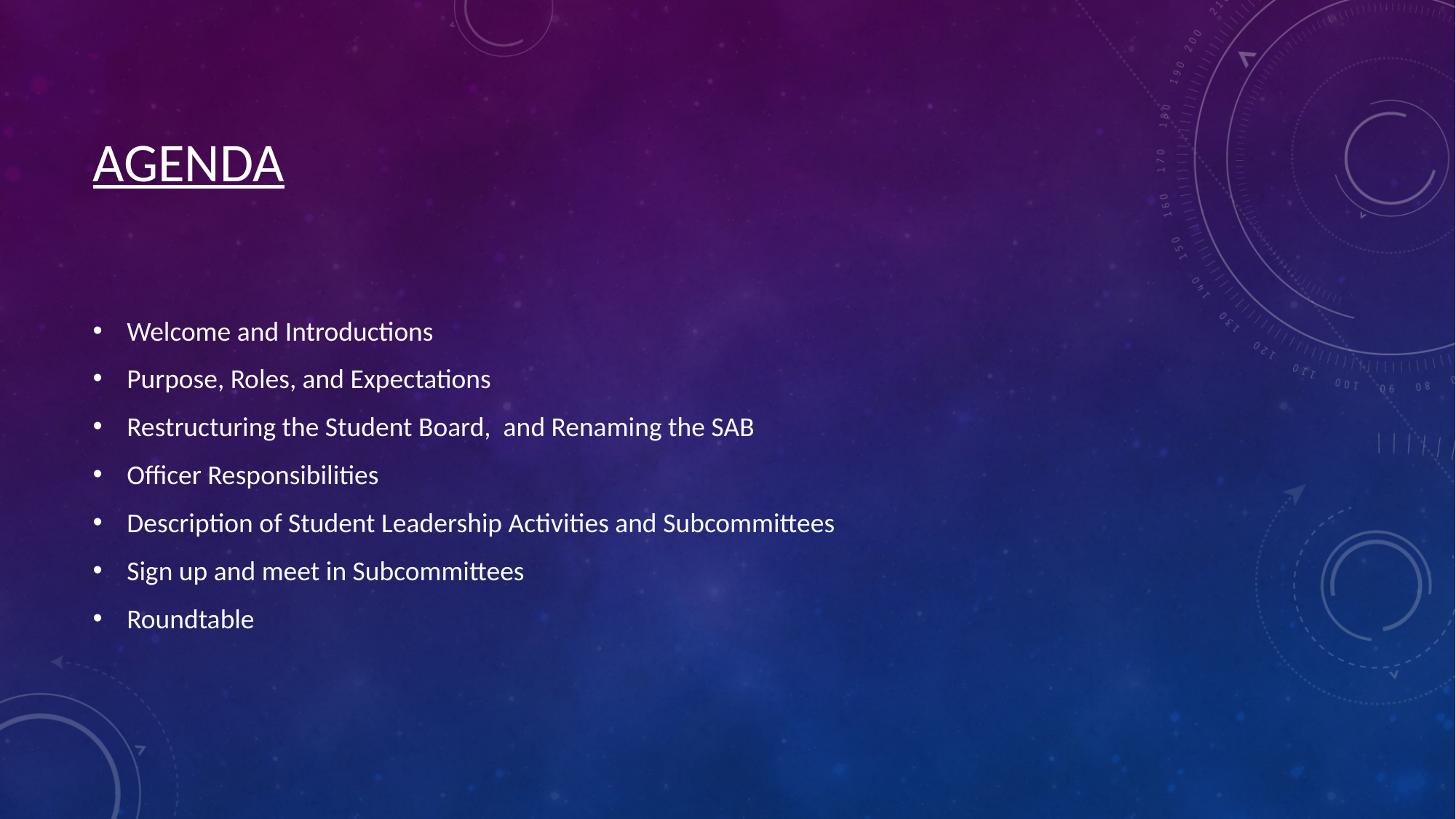

# AGENDA
Welcome and Introductions
Purpose, Roles, and Expectations
Restructuring the Student Board,  and Renaming the SAB
Officer Responsibilities
Description of Student Leadership Activities and Subcommittees
Sign up and meet in Subcommittees
Roundtable